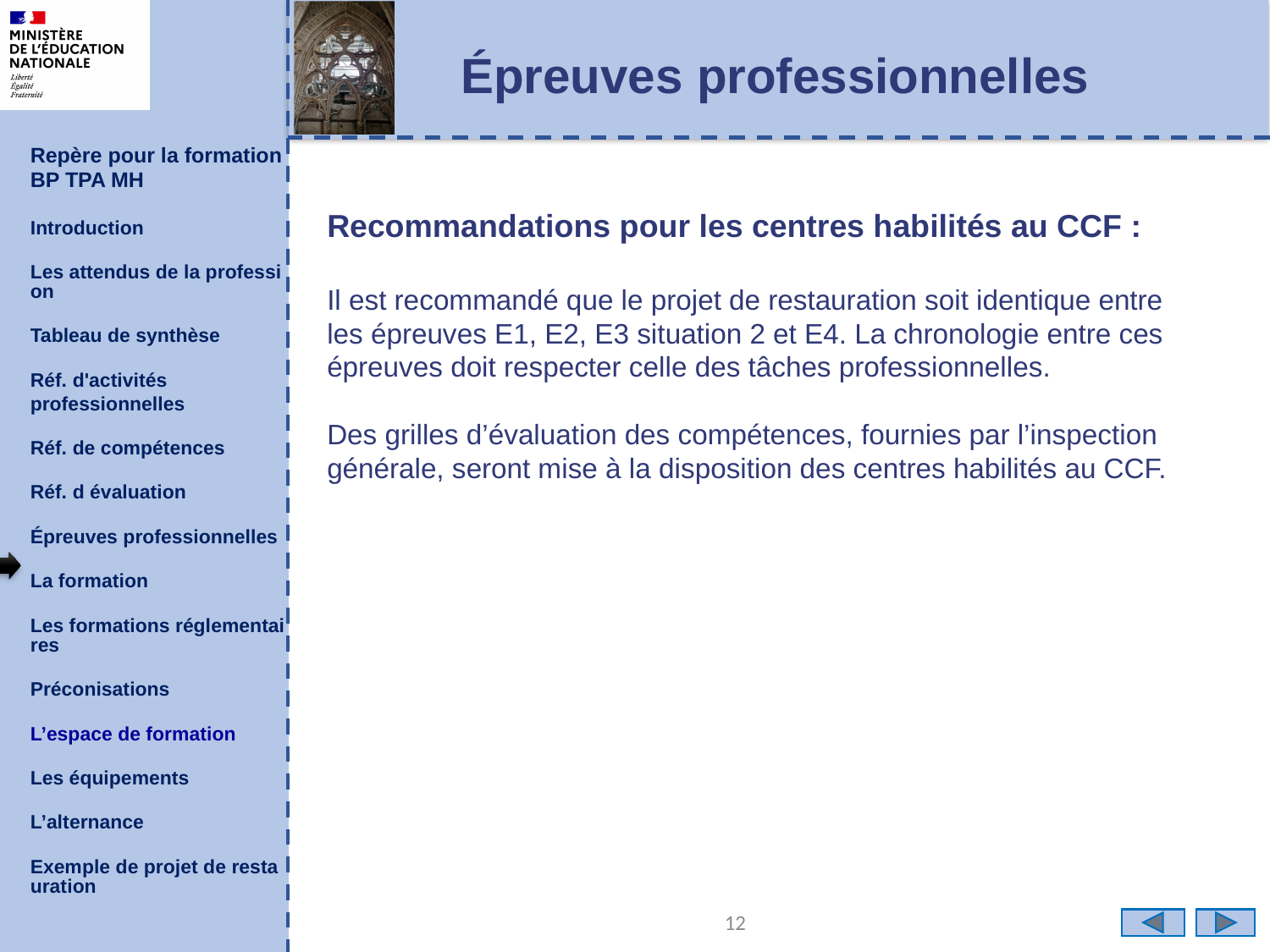

Épreuves professionnelles
Recommandations pour les centres habilités au CCF :

Il est recommandé que le projet de restauration soit identique entre les épreuves E1, E2, E3 situation 2 et E4. La chronologie entre ces épreuves doit respecter celle des tâches professionnelles.

Des grilles d’évaluation des compétences, fournies par l’inspection générale, seront mise à la disposition des centres habilités au CCF.

12